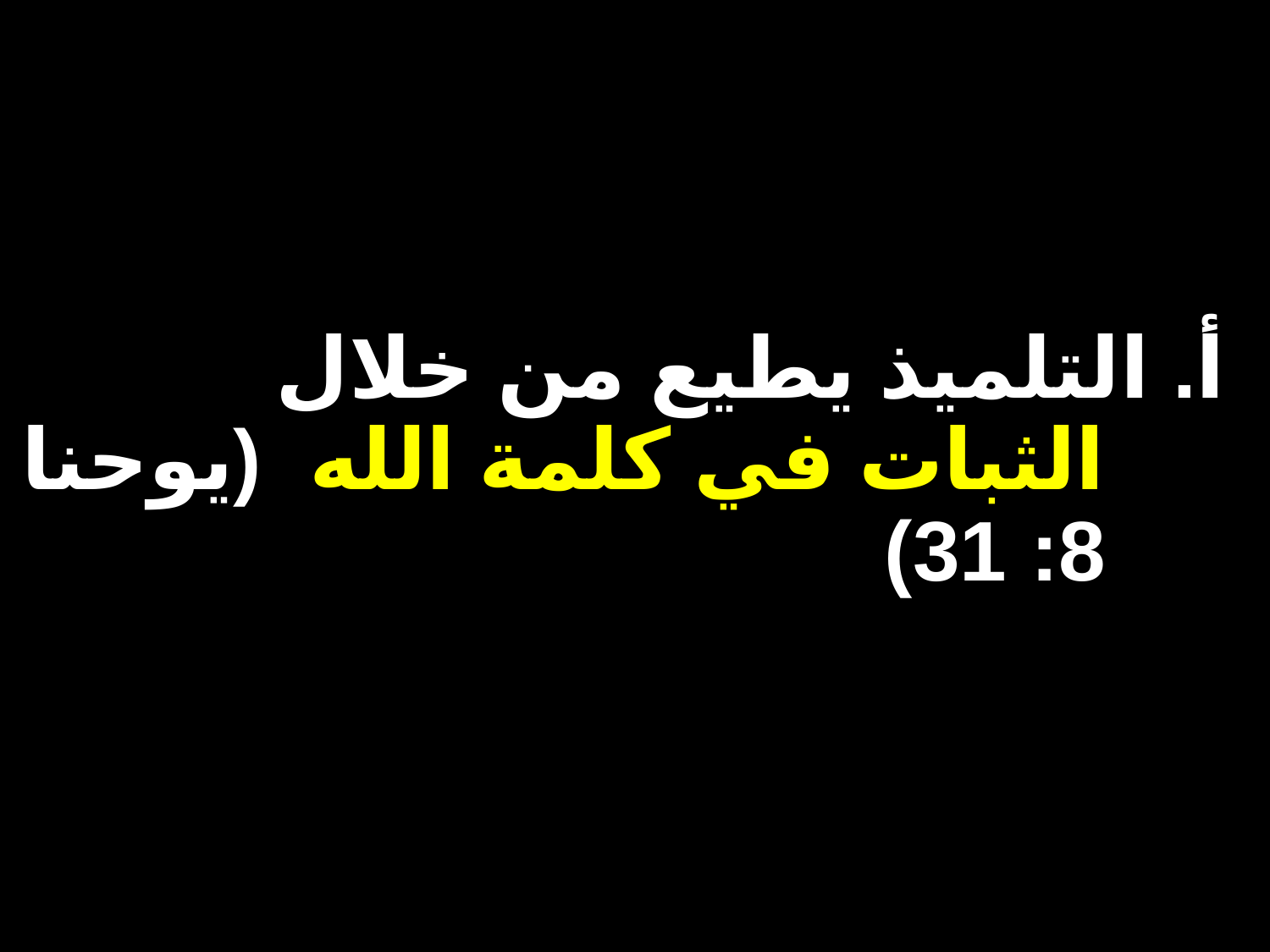

# أ. التلميذ يطيع من خلال الثبات في كلمة الله  (يوحنا 8: 31)